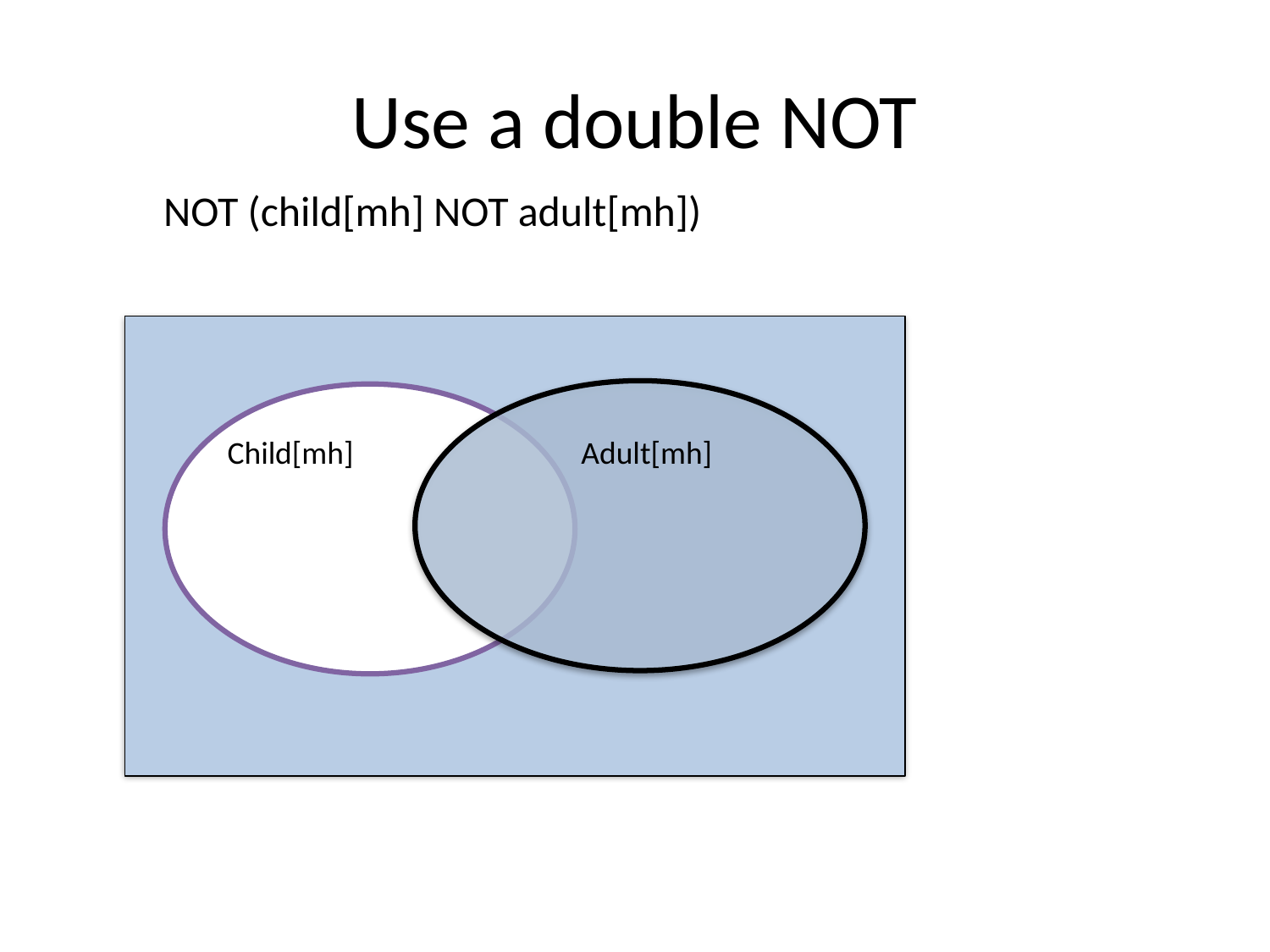

# Use a double NOT
NOT (child[mh] NOT adult[mh])

Child[mh]
Adult[mh]